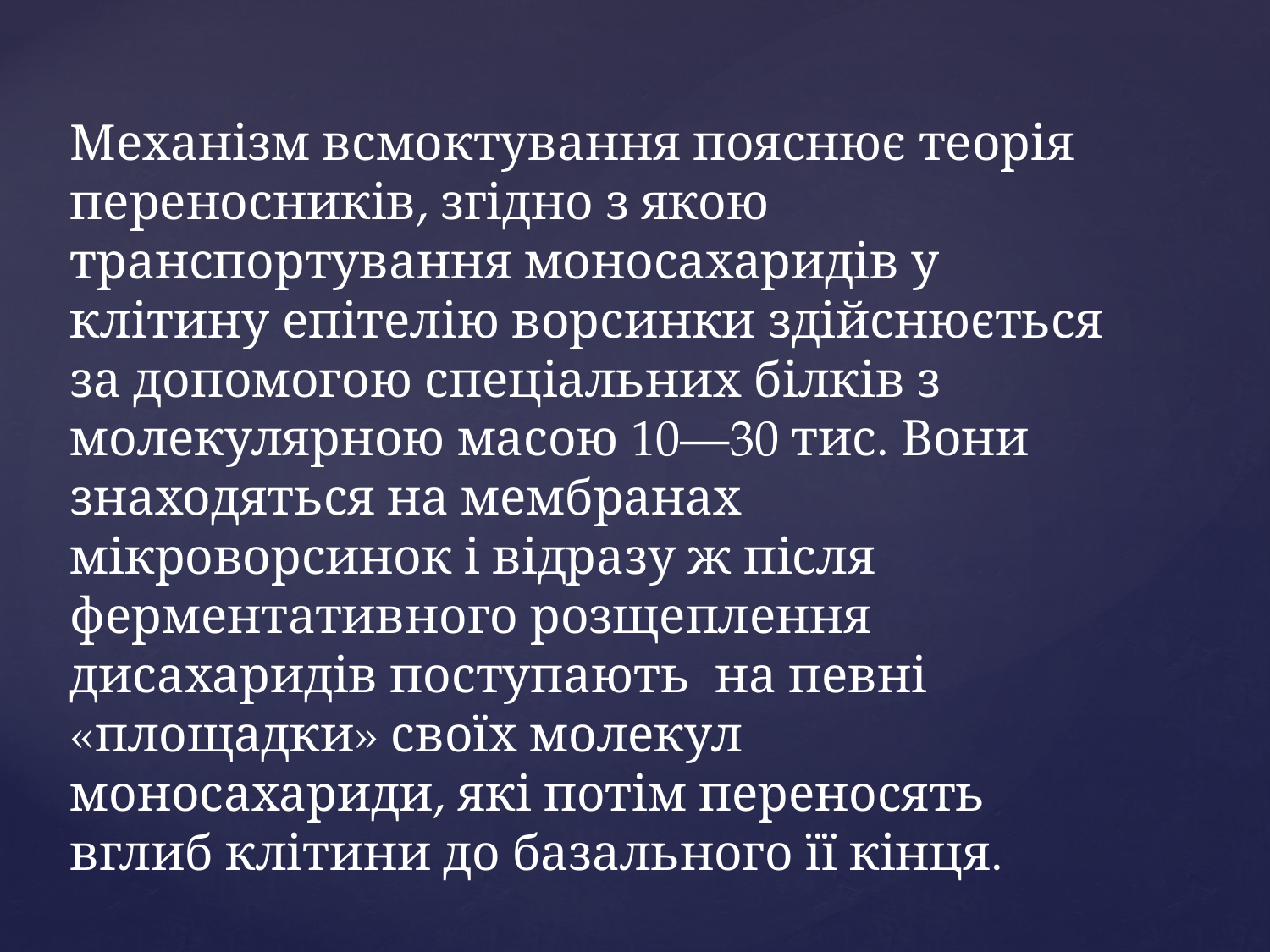

Механізм всмоктування пояснює теорія переносників, згідно з якою транспортування моносахаридів у клітину епітелію ворсинки здійснюється за допомогою спеціальних білків з молекулярною масою 10—30 тис. Вони знаходяться на мембранах мікроворсинок і відразу ж після ферментативного розщеплення дисахаридів поступають  на певні «площадки» своїх молекул моносахариди, які потім переносять вглиб клітини до базального її кінця.